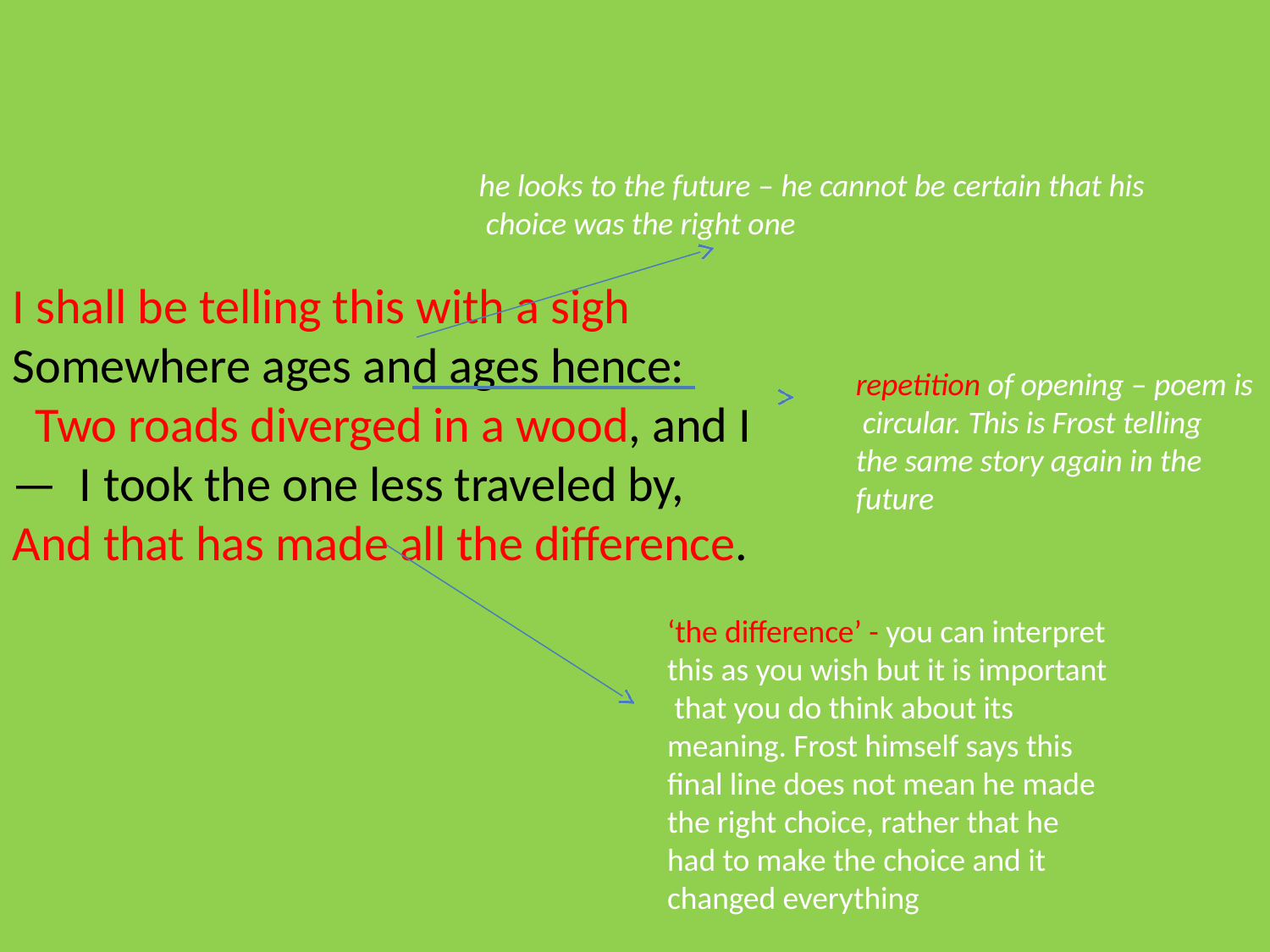

# he looks to the future – he cannot be certain that his  choice was the right one

I shall be telling this with a sigh  Somewhere ages and ages hence: 	   Two roads diverged in a wood, and I—  I took the one less traveled by,
And that has made all the difference.
repetition of opening – poem is  circular. This is Frost telling  the same story again in the  future

‘the difference’ - you can interpret  this as you wish but it is important  that you do think about its  meaning. Frost himself says this  final line does not mean he made  the right choice, rather that he  had to make the choice and it  changed everything